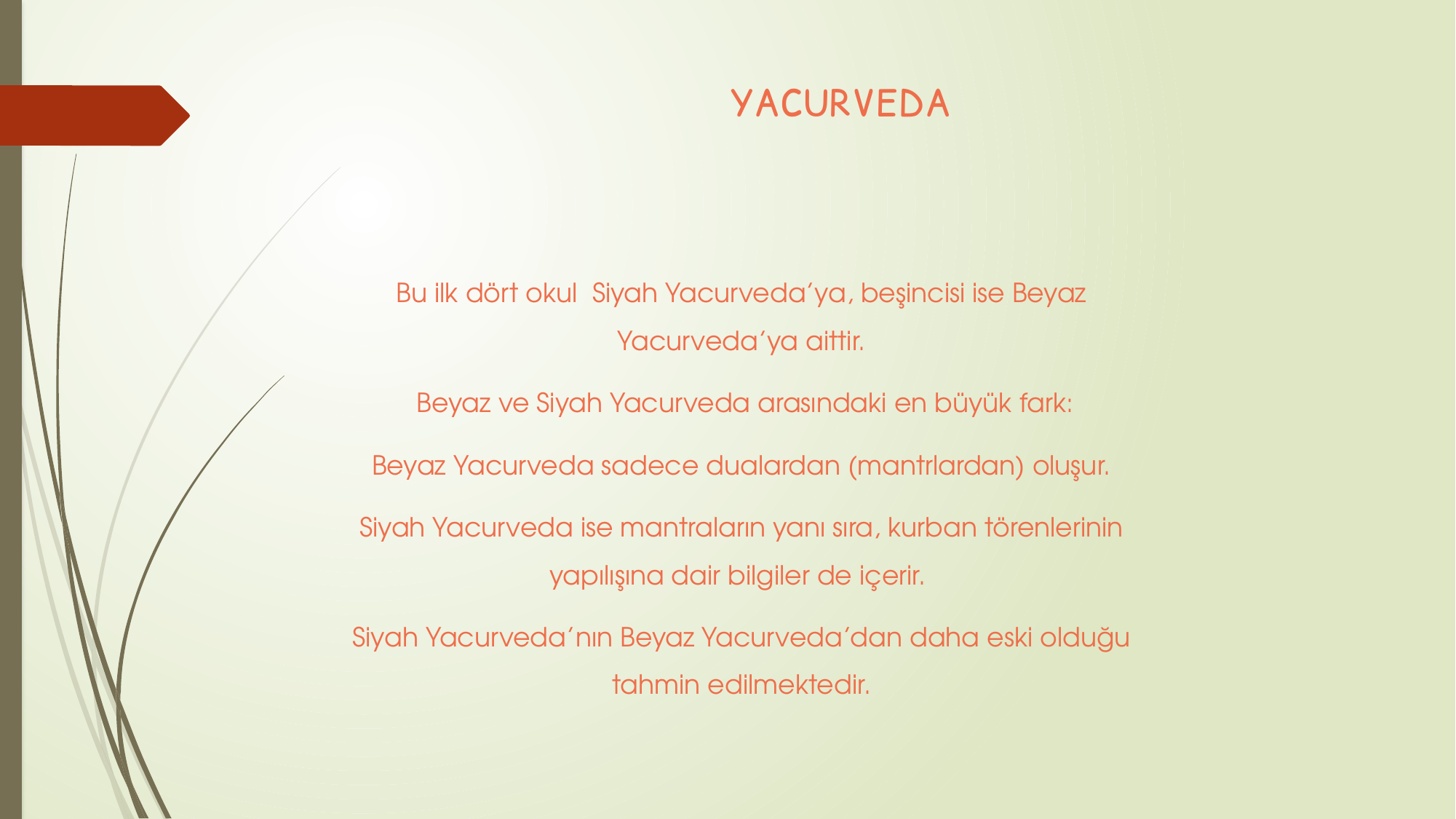

# YACURVEDA
Bu ilk dört okul  Siyah Yacurveda’ya, beşincisi ise Beyaz Yacurveda’ya aittir.
 Beyaz ve Siyah Yacurveda arasındaki en büyük fark:
Beyaz Yacurveda sadece dualardan (mantrlardan) oluşur.
Siyah Yacurveda ise mantraların yanı sıra, kurban törenlerinin yapılışına dair bilgiler de içerir.
Siyah Yacurveda’nın Beyaz Yacurveda’dan daha eski olduğu tahmin edilmektedir.